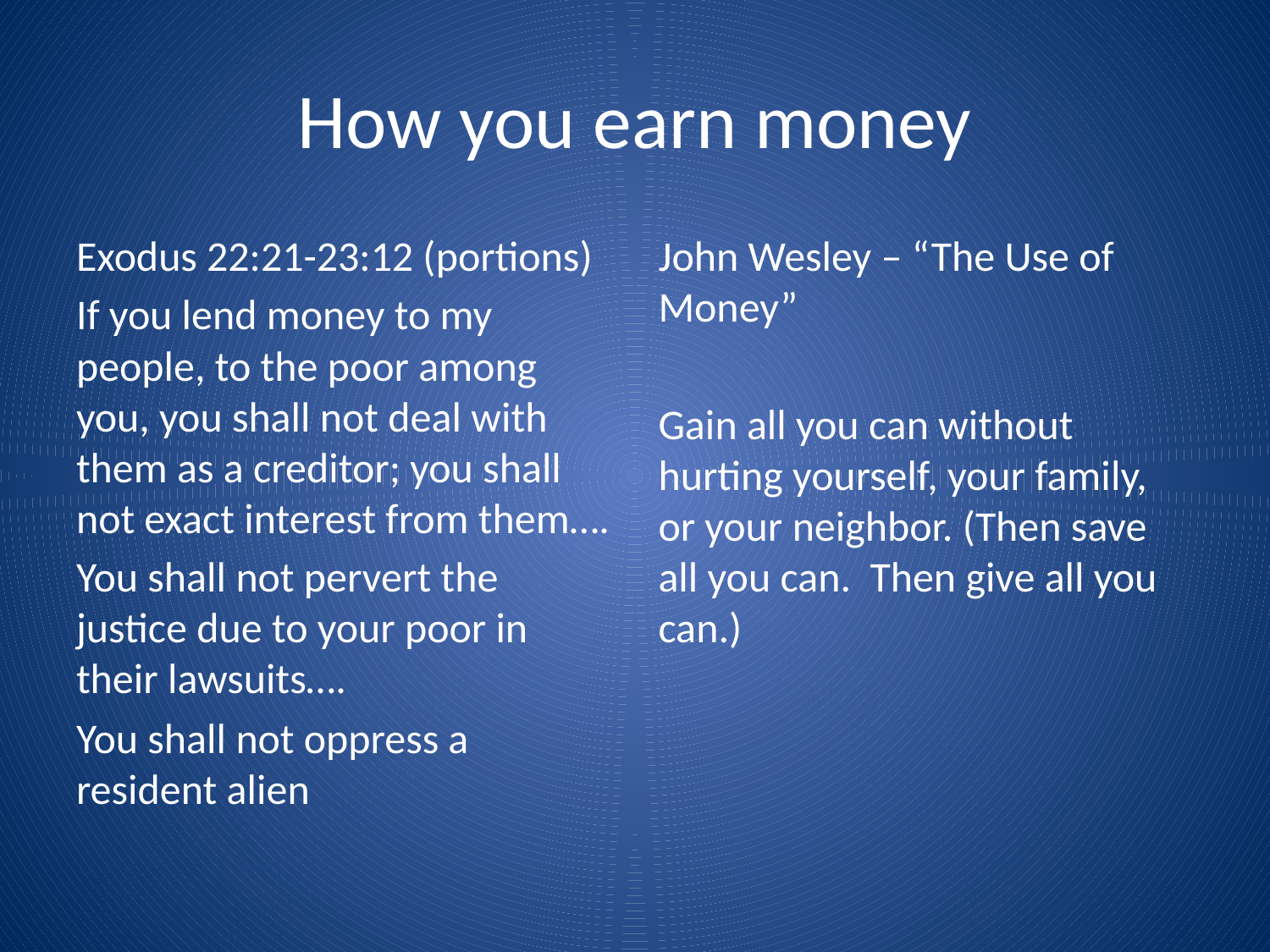

# How you earn money
Exodus 22:21-23:12 (portions)
If you lend money to my people, to the poor among you, you shall not deal with them as a creditor; you shall not exact interest from them….
You shall not pervert the justice due to your poor in their lawsuits….
You shall not oppress a resident alien
John Wesley – “The Use of Money”

Gain all you can without hurting yourself, your family, or your neighbor. (Then save all you can.  Then give all you can.)